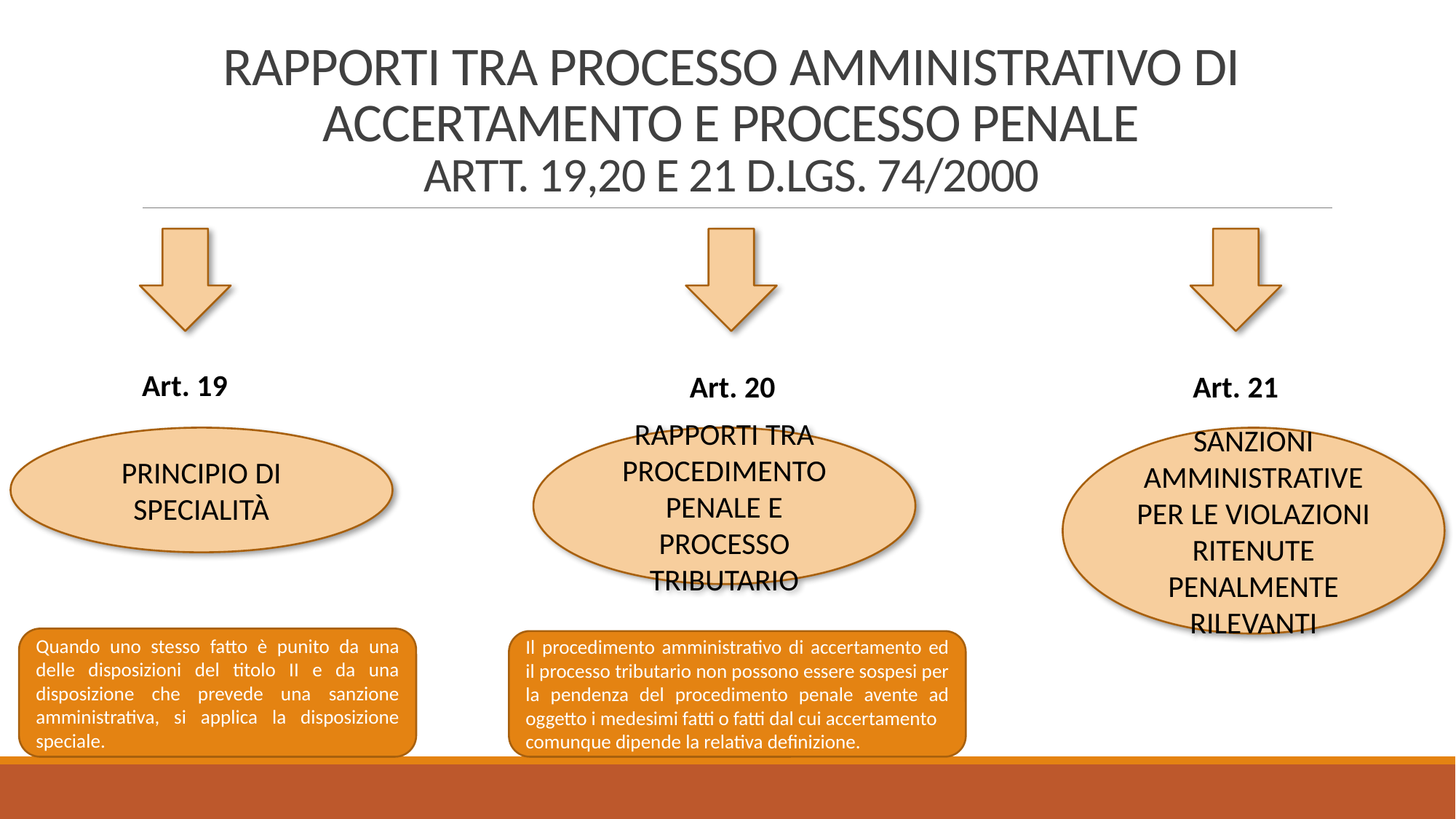

# Rapporti tra processo amministrativo di accertamento e processo penale Artt. 19,20 e 21 D.Lgs. 74/2000

Art. 19
Art. 20
Art. 21
Rapporti tra procedimento penale e processo tributario
Sanzioni amministrative per le violazioni ritenute penalmente rilevanti
Principio di specialità
Quando uno stesso fatto è punito da una delle disposizioni del titolo II e da una disposizione che prevede una sanzione amministrativa, si applica la disposizione speciale.
Il procedimento amministrativo di accertamento ed il processo tributario non possono essere sospesi per la pendenza del procedimento penale avente ad oggetto i medesimi fatti o fatti dal cui accertamento
comunque dipende la relativa definizione.